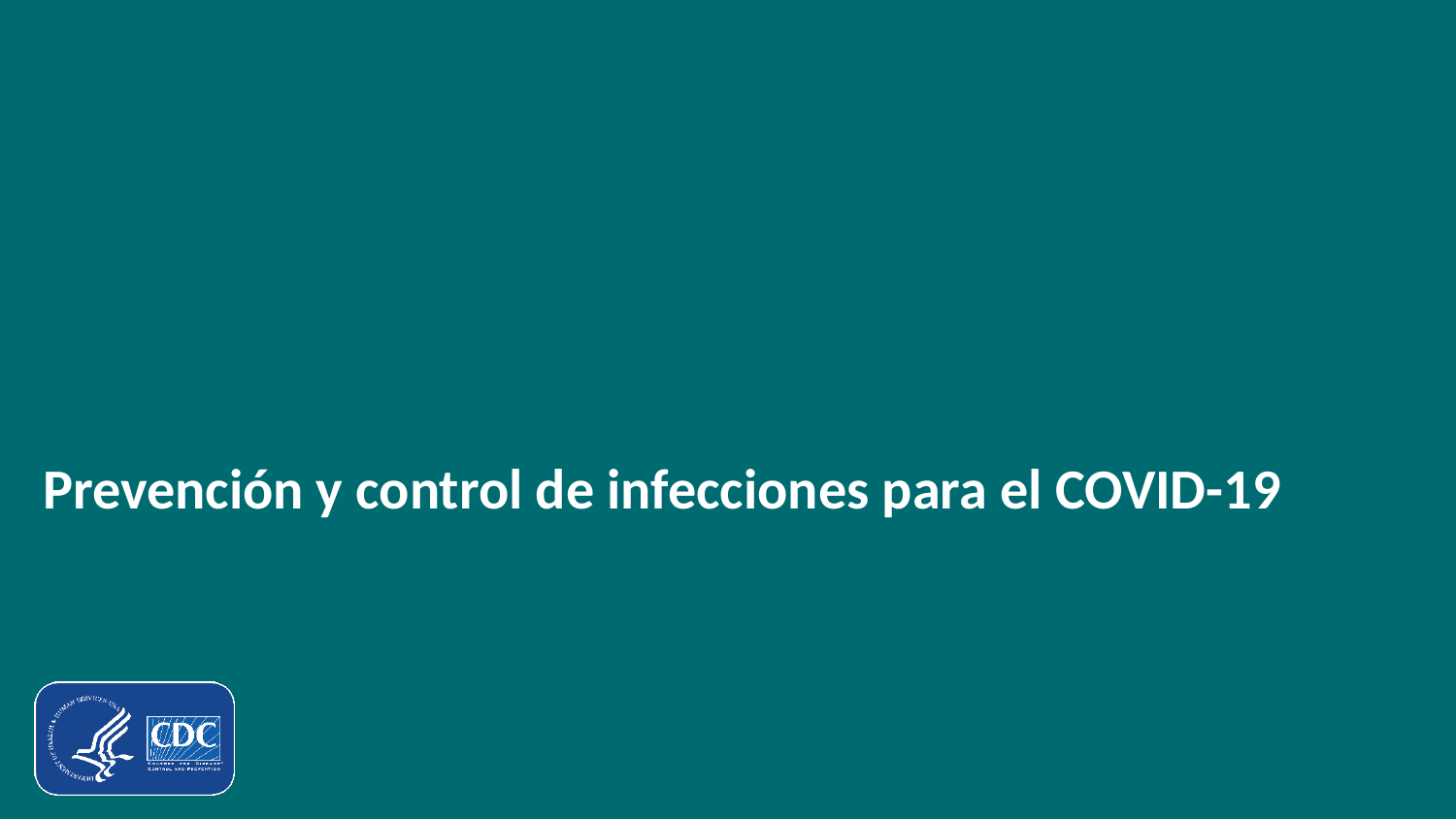

# Prevención y control de infecciones para el COVID-19